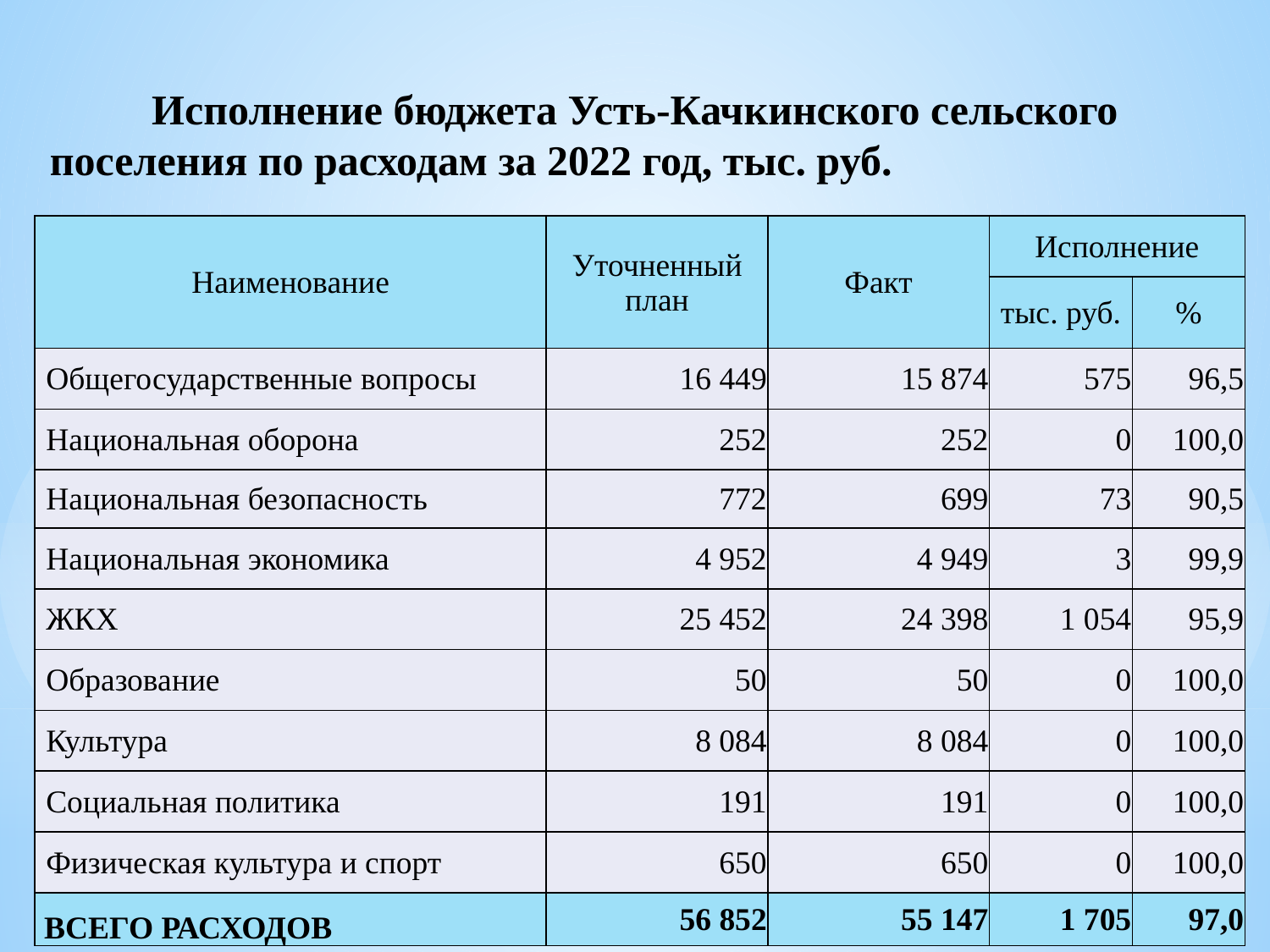

# Исполнение бюджета Усть-Качкинского сельского поселения по расходам за 2022 год, тыс. руб.
| Наименование | Уточненный план | Факт | Исполнение |  |
| --- | --- | --- | --- | --- |
|  |  |  | тыс. руб. | % |
| Общегосударственные вопросы | 16 449 | 15 874 | 575 | 96,5 |
| Национальная оборона | 252 | 252 | 0 | 100,0 |
| Национальная безопасность | 772 | 699 | 73 | 90,5 |
| Национальная экономика | 4 952 | 4 949 | 3 | 99,9 |
| ЖКХ | 25 452 | 24 398 | 1 054 | 95,9 |
| Образование | 50 | 50 | 0 | 100,0 |
| Культура | 8 084 | 8 084 | 0 | 100,0 |
| Социальная политика | 191 | 191 | 0 | 100,0 |
| Физическая культура и спорт | 650 | 650 | 0 | 100,0 |
| ВСЕГО РАСХОДОВ | 56 852 | 55 147 | 1 705 | 97,0 |